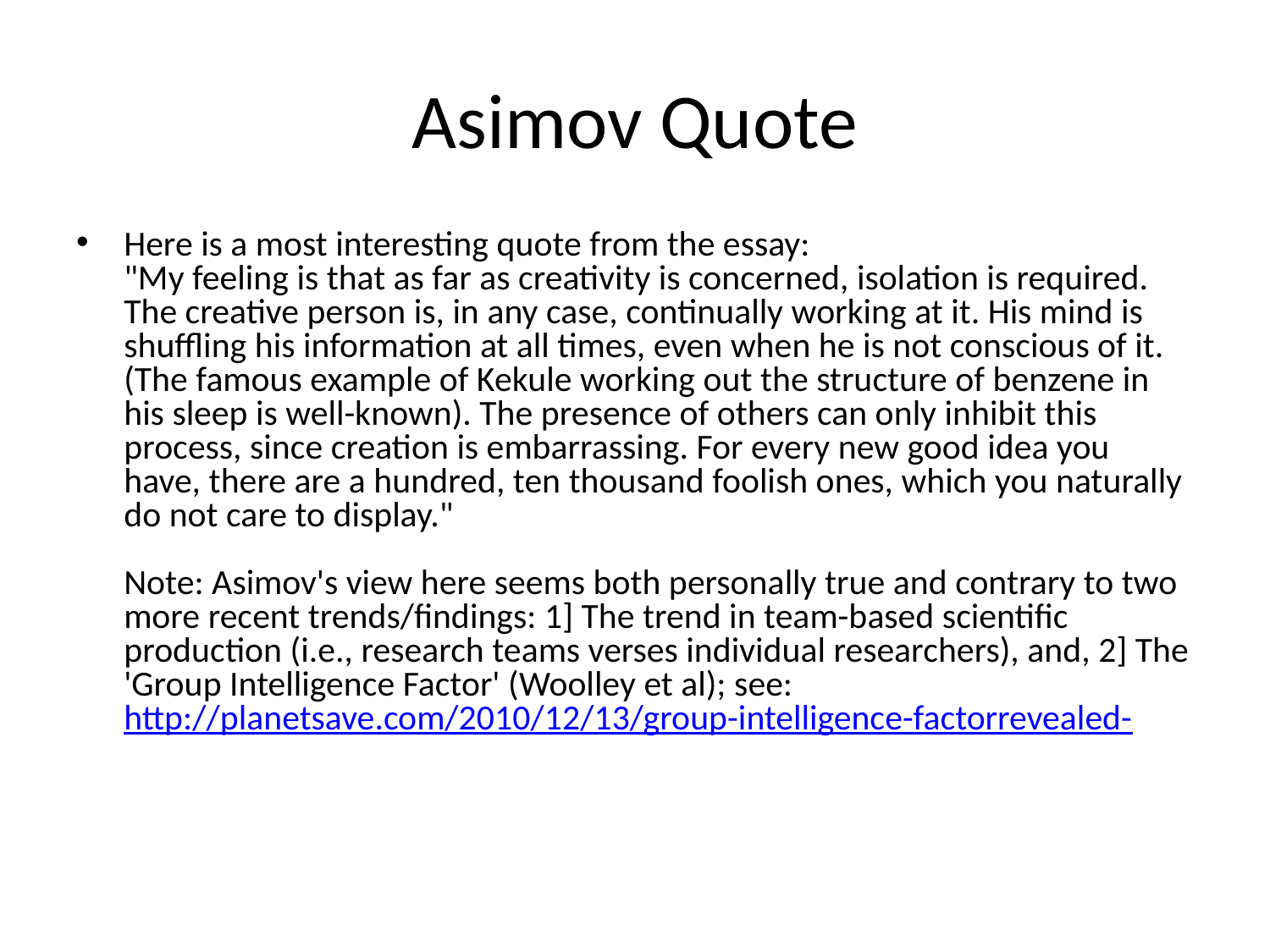

# Asimov Quote
Here is a most interesting quote from the essay:
"My feeling is that as far as creativity is concerned, isolation is required. The creative person is, in any case, continually working at it. His mind is shuffling his information at all times, even when he is not conscious of it. (The famous example of Kekule working out the structure of benzene in his sleep is well-known). The presence of others can only inhibit this process, since creation is embarrassing. For every new good idea you have, there are a hundred, ten thousand foolish ones, which you naturally do not care to display."
Note: Asimov's view here seems both personally true and contrary to two more recent trends/findings: 1] The trend in team-based scientific production (i.e., research teams verses individual researchers), and, 2] The 'Group Intelligence Factor' (Woolley et al); see: http://planetsave.com/2010/12/13/group-intelligence-factorrevealed-